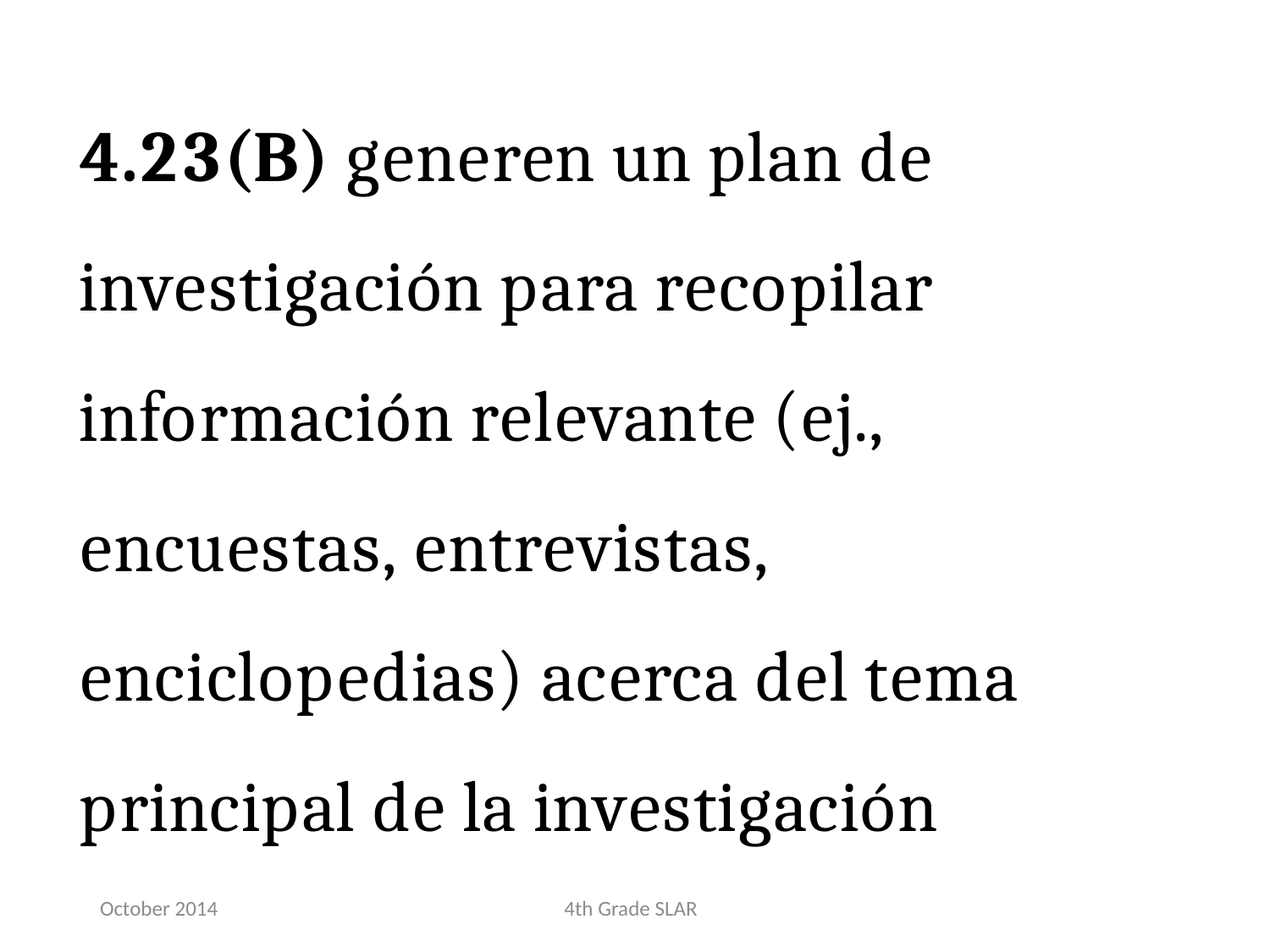

4.23(B) generen un plan de investigación para recopilar información relevante (ej., encuestas, entrevistas, enciclopedias) acerca del tema principal de la investigación

October 2014
4th Grade SLAR